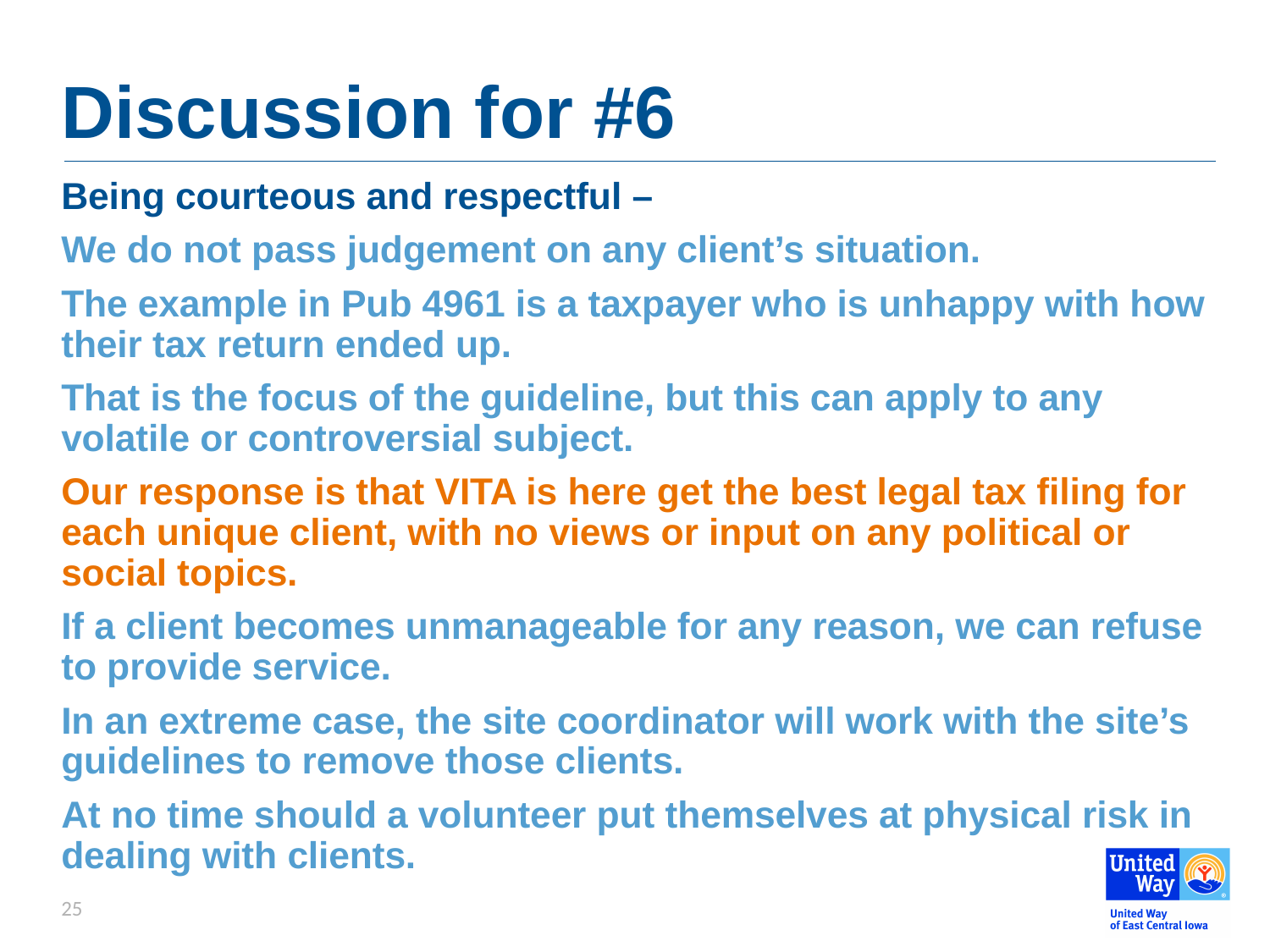

# Discussion for #6
Being courteous and respectful –
We do not pass judgement on any client’s situation.
The example in Pub 4961 is a taxpayer who is unhappy with how their tax return ended up.
That is the focus of the guideline, but this can apply to any volatile or controversial subject.
Our response is that VITA is here get the best legal tax filing for each unique client, with no views or input on any political or social topics.
If a client becomes unmanageable for any reason, we can refuse to provide service.
In an extreme case, the site coordinator will work with the site’s guidelines to remove those clients.
At no time should a volunteer put themselves at physical risk in dealing with clients.
25